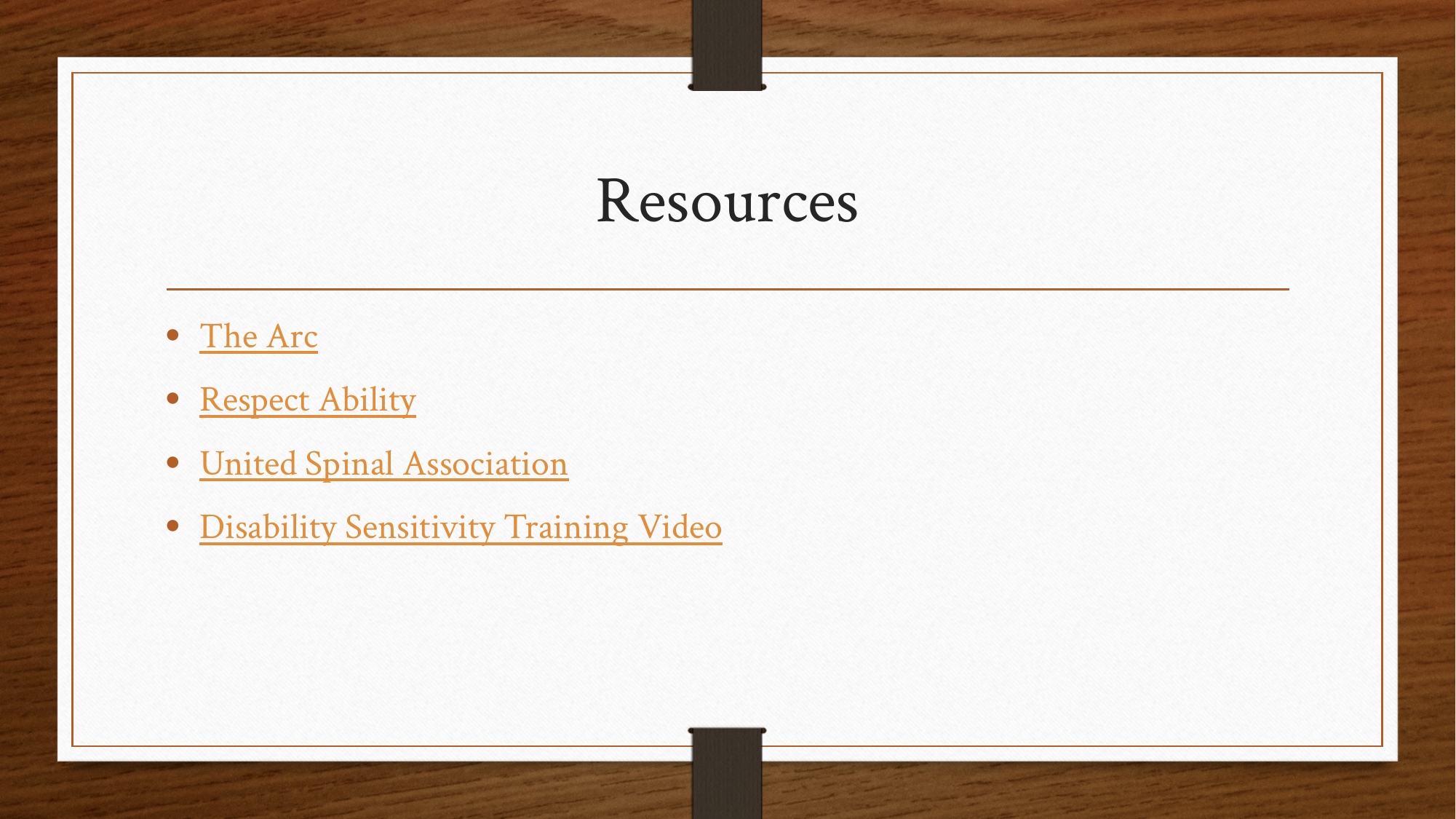

# Resources
The Arc
Respect Ability
United Spinal Association
Disability Sensitivity Training Vi	deo